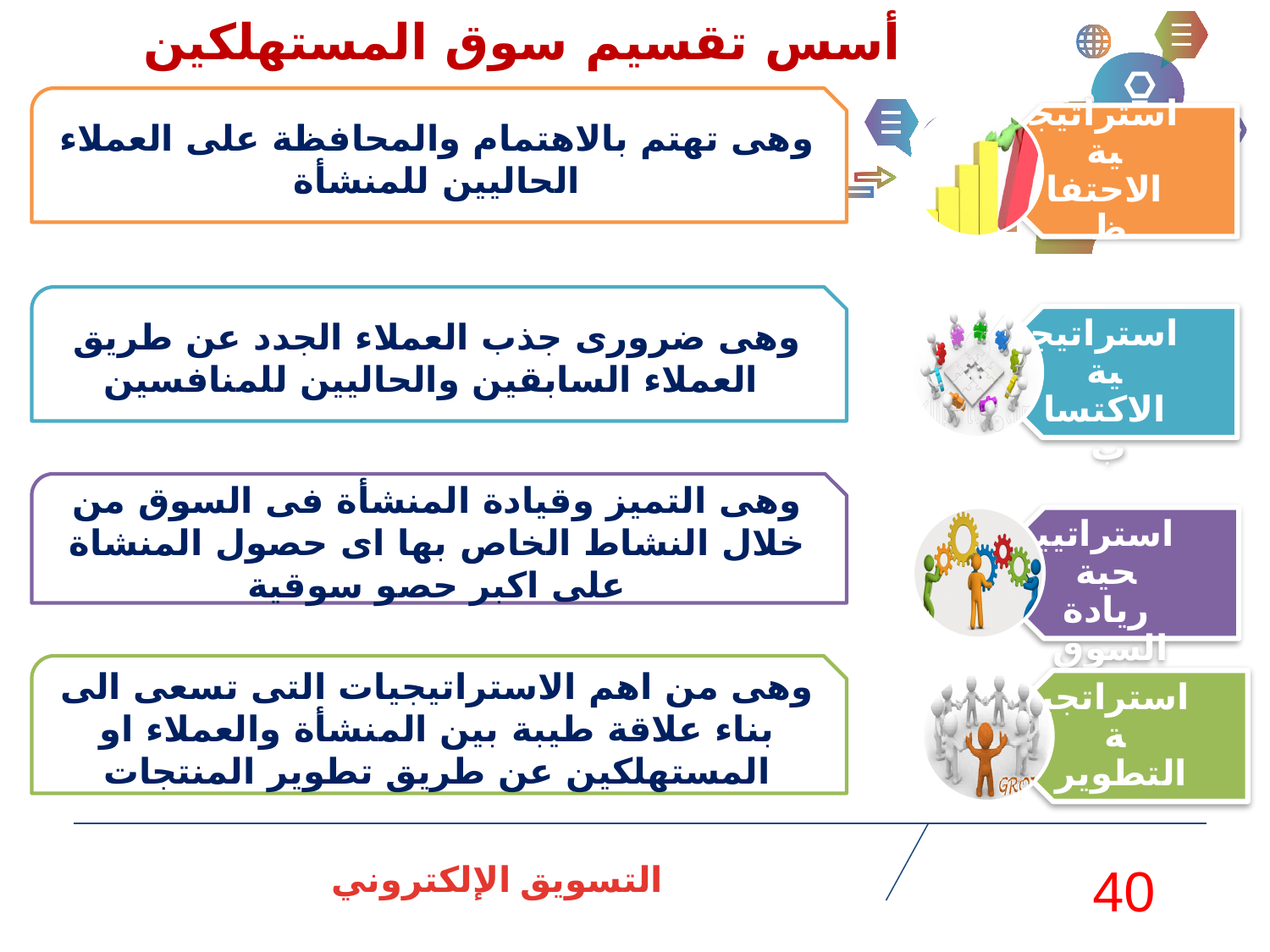

أسس تقسيم سوق المستهلكين
استراتيجية الاحتفاظ
وهى تهتم بالاهتمام والمحافظة على العملاء الحاليين للمنشأة
 استراتيجية الاكتساب
وهى ضرورى جذب العملاء الجدد عن طريق العملاء السابقين والحاليين للمنافسين
 استراتييحية ريادة السوق
وهى التميز وقيادة المنشأة فى السوق من خلال النشاط الخاص بها اى حصول المنشاة على اكبر حصو سوقية
استراتجية التطوير
وهى من اهم الاستراتيجيات التى تسعى الى بناء علاقة طيبة بين المنشأة والعملاء او المستهلكين عن طريق تطوير المنتجات
التسويق الإلكتروني
40